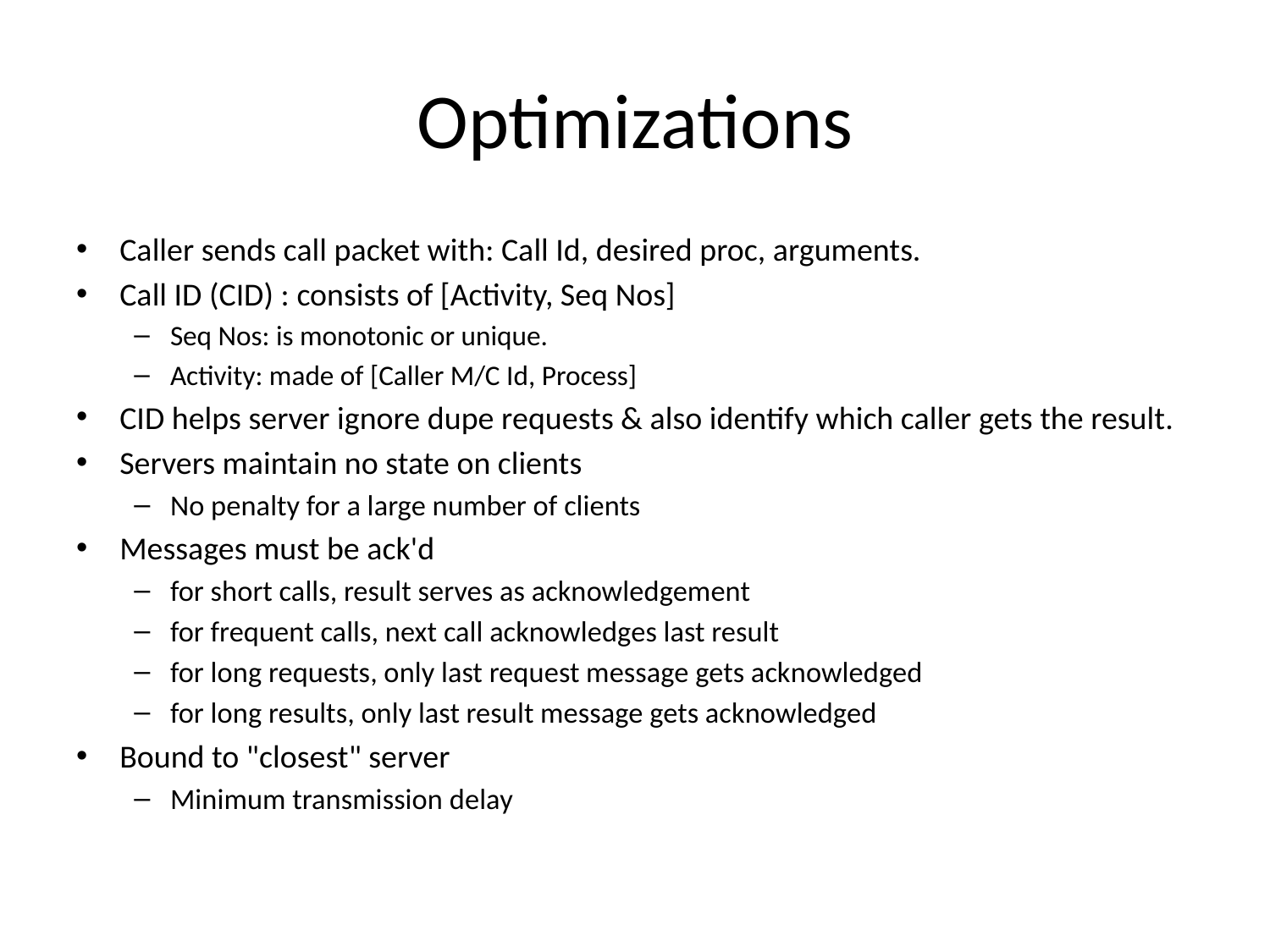

# Optimizations
Caller sends call packet with: Call Id, desired proc, arguments.
Call ID (CID) : consists of [Activity, Seq Nos]
Seq Nos: is monotonic or unique.
Activity: made of [Caller M/C Id, Process]
CID helps server ignore dupe requests & also identify which caller gets the result.
Servers maintain no state on clients
No penalty for a large number of clients
Messages must be ack'd
for short calls, result serves as acknowledgement
for frequent calls, next call acknowledges last result
for long requests, only last request message gets acknowledged
for long results, only last result message gets acknowledged
Bound to "closest" server
Minimum transmission delay